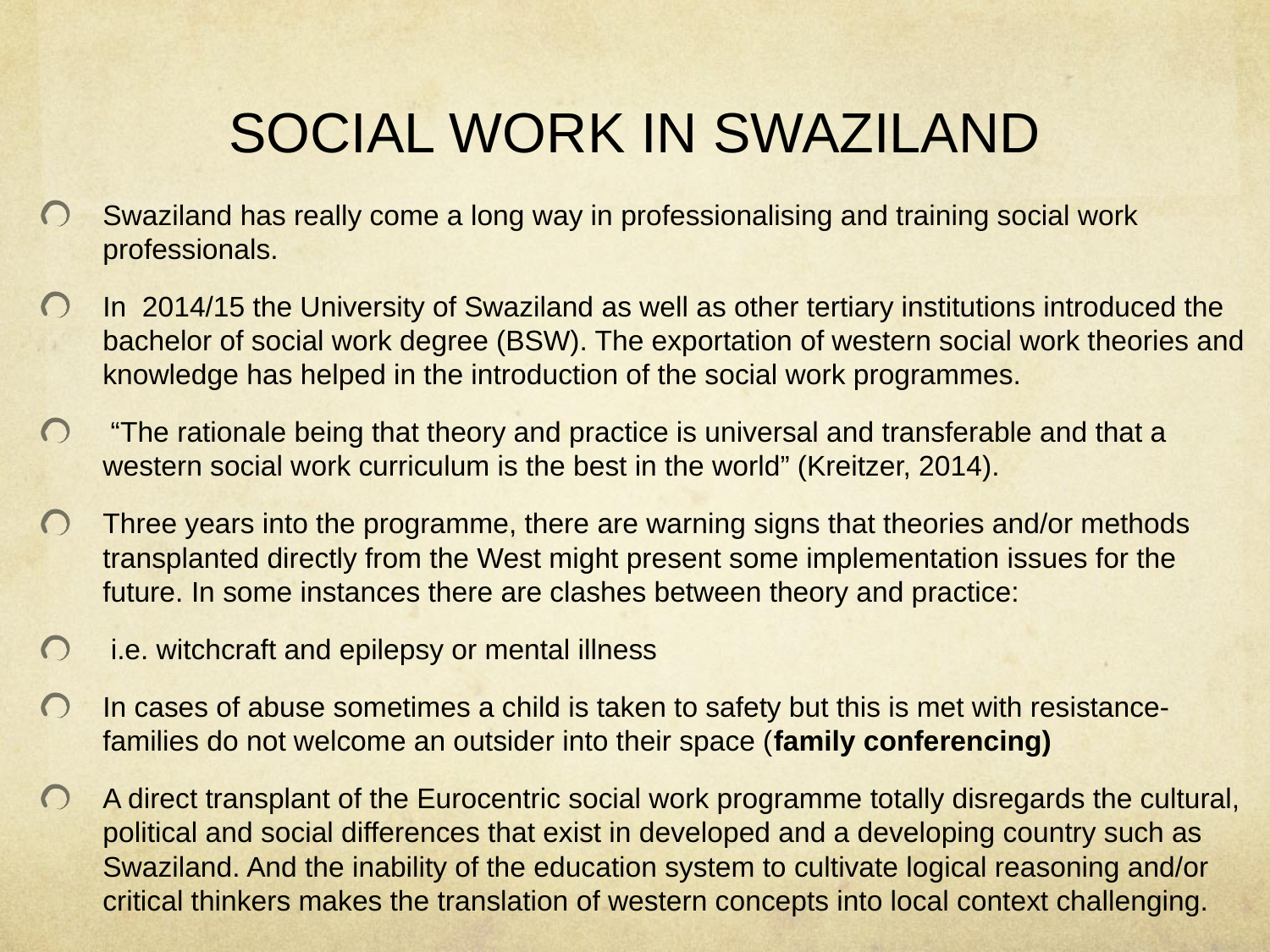

# SOCIAL WORK IN SWAZILAND
Swaziland has really come a long way in professionalising and training social work professionals.
In  2014/15 the University of Swaziland as well as other tertiary institutions introduced the bachelor of social work degree (BSW). The exportation of western social work theories and knowledge has helped in the introduction of the social work programmes.
 “The rationale being that theory and practice is universal and transferable and that a western social work curriculum is the best in the world” (Kreitzer, 2014).
Three years into the programme, there are warning signs that theories and/or methods transplanted directly from the West might present some implementation issues for the future. In some instances there are clashes between theory and practice:
 i.e. witchcraft and epilepsy or mental illness
In cases of abuse sometimes a child is taken to safety but this is met with resistance- families do not welcome an outsider into their space (family conferencing)
A direct transplant of the Eurocentric social work programme totally disregards the cultural, political and social differences that exist in developed and a developing country such as Swaziland. And the inability of the education system to cultivate logical reasoning and/or critical thinkers makes the translation of western concepts into local context challenging.